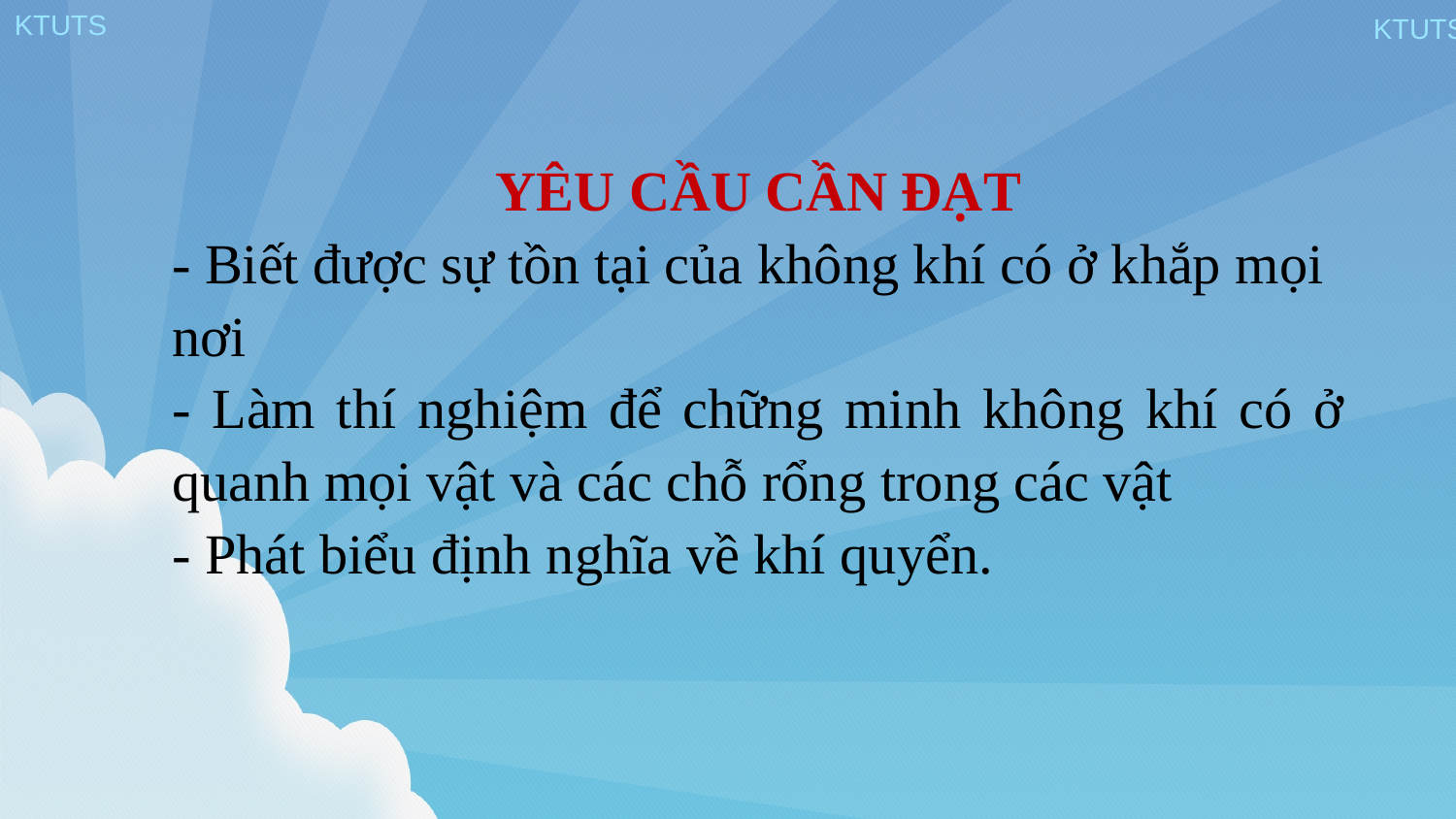

YÊU CẦU CẦN ĐẠT
- Biết được sự tồn tại của không khí có ở khắp mọi nơi
- Làm thí nghiệm để chững minh không khí có ở quanh mọi vật và các chỗ rổng trong các vật
- Phát biểu định nghĩa về khí quyển.